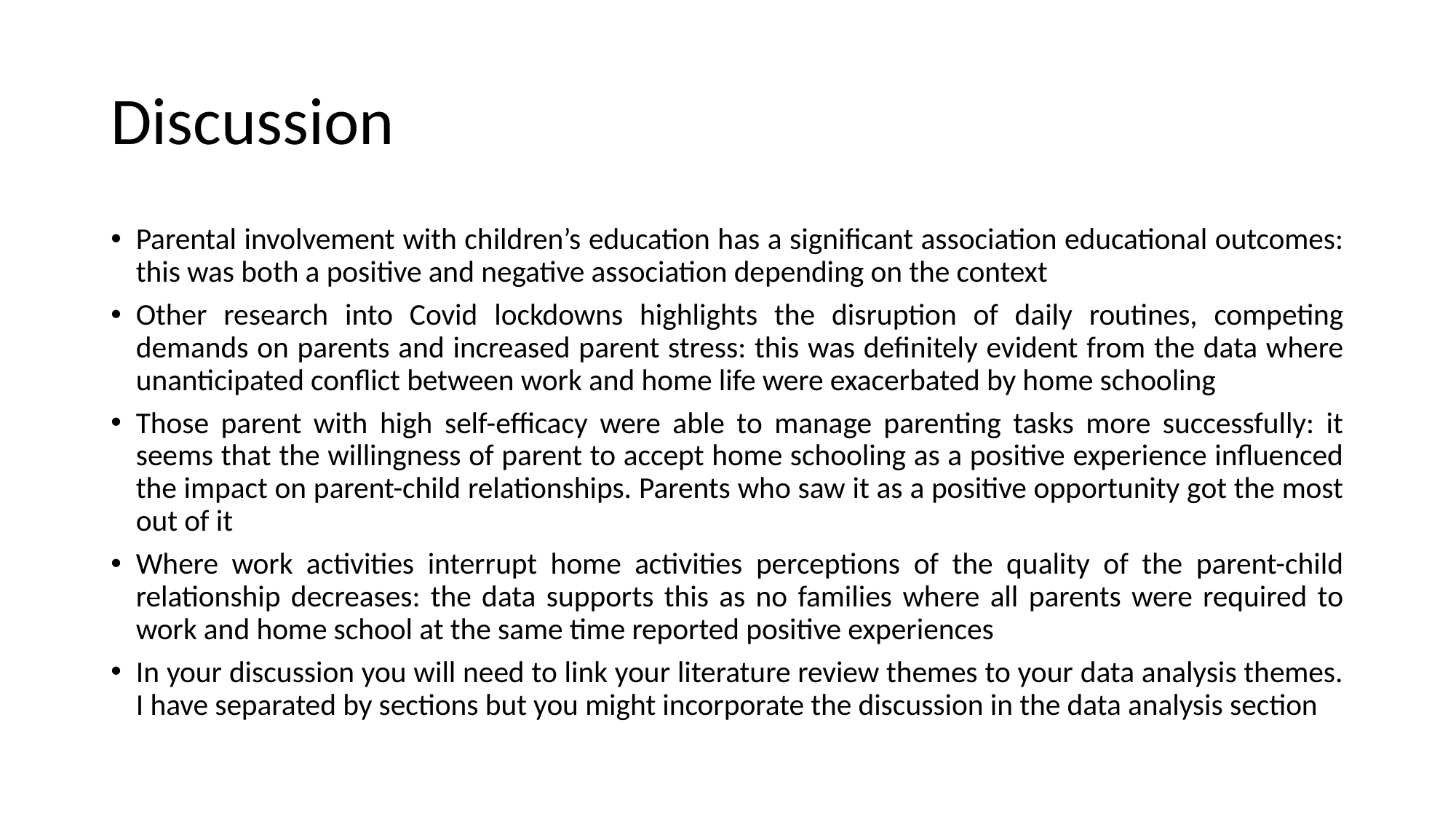

# Discussion
Parental involvement with children’s education has a significant association educational outcomes: this was both a positive and negative association depending on the context
Other research into Covid lockdowns highlights the disruption of daily routines, competing demands on parents and increased parent stress: this was definitely evident from the data where unanticipated conflict between work and home life were exacerbated by home schooling
Those parent with high self-efficacy were able to manage parenting tasks more successfully: it seems that the willingness of parent to accept home schooling as a positive experience influenced the impact on parent-child relationships. Parents who saw it as a positive opportunity got the most out of it
Where work activities interrupt home activities perceptions of the quality of the parent-child relationship decreases: the data supports this as no families where all parents were required to work and home school at the same time reported positive experiences
In your discussion you will need to link your literature review themes to your data analysis themes. I have separated by sections but you might incorporate the discussion in the data analysis section